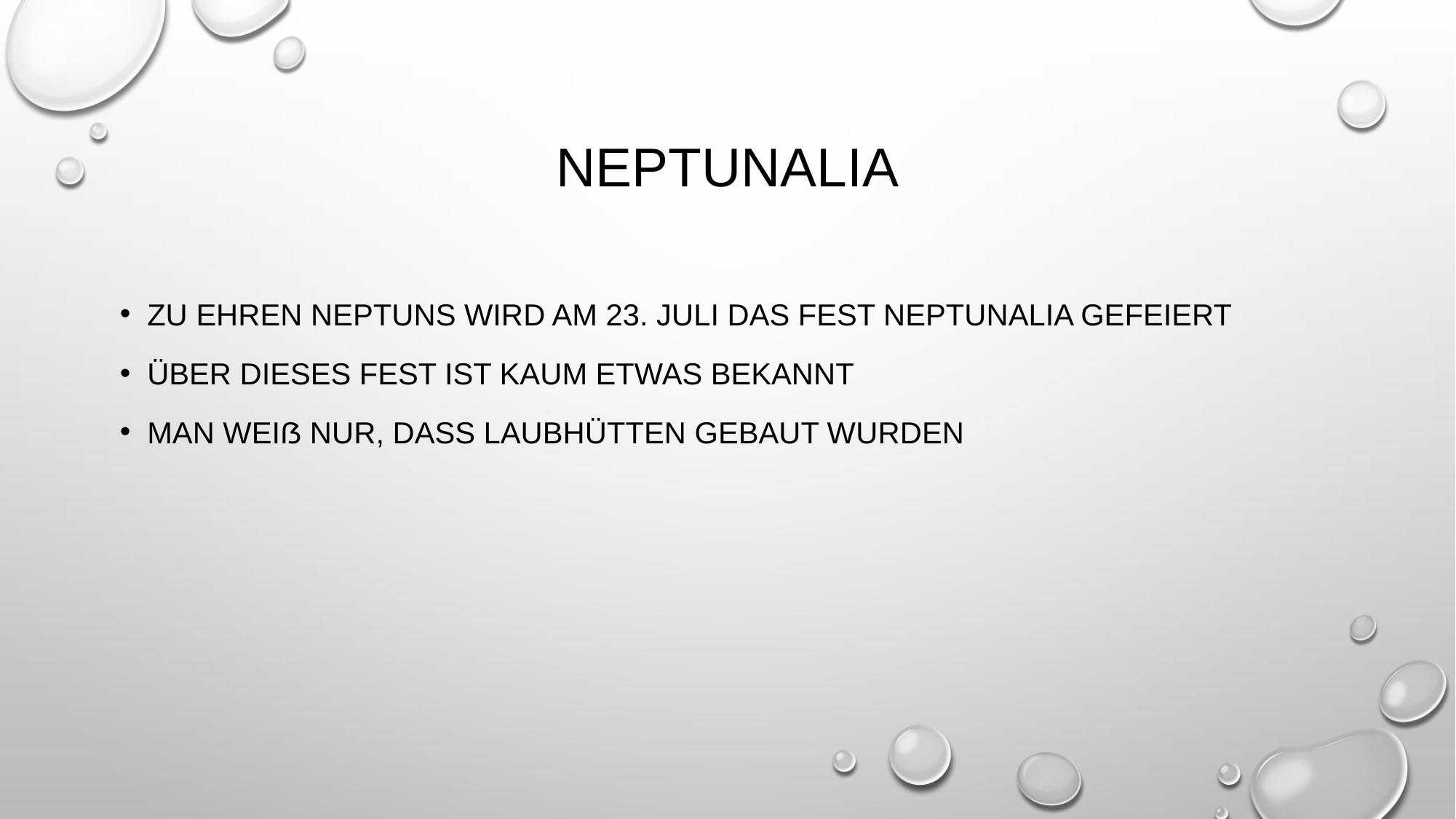

# Neptunalia
Zu Ehren Neptuns wird am 23. JULI das Fest neptunalia gefeiert
Über dieses Fest ist kaum etwas bekannt
Man weiß nur, dass laubhütten gebaut wurden